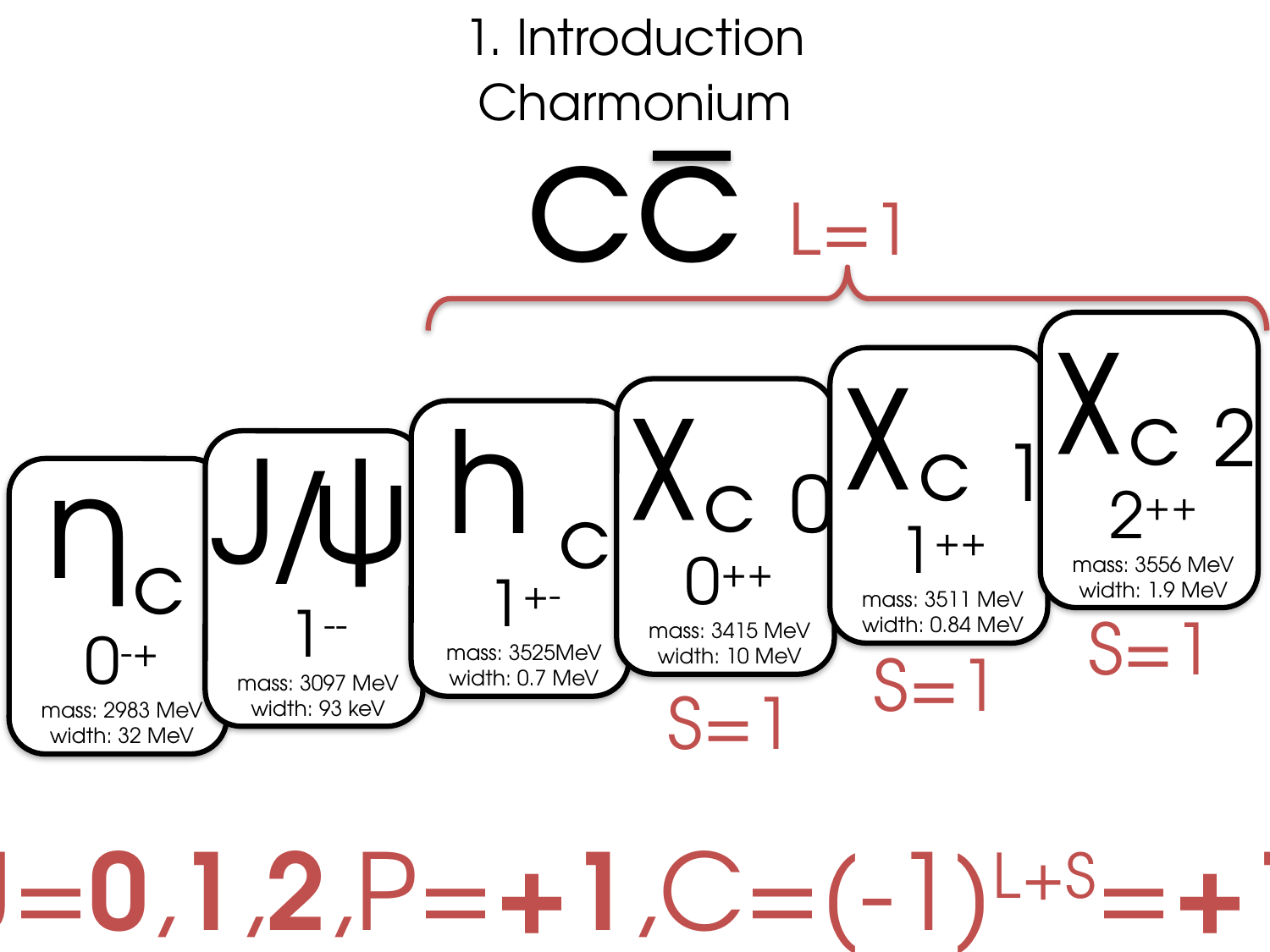

1. Introduction

Charmonium
cc
L=1
χc

2++
mass: 3556 MeV
width: 1.9 MeV
2
χc

1++
mass: 3511 MeV
width: 0.84 MeV
1
χc

0++
mass: 3415 MeV
width: 10 MeV
0
h  c

1+-
mass: 3525MeV
width: 0.7 MeV
J /ψ

1--
mass: 3097 MeV
width: 93 keV
ηc

0-+
mass: 2983 MeV
width: 32 MeV
S=1
S=1
S=1
J=0,1,2,P=+1,C=(-1)L+S=+1